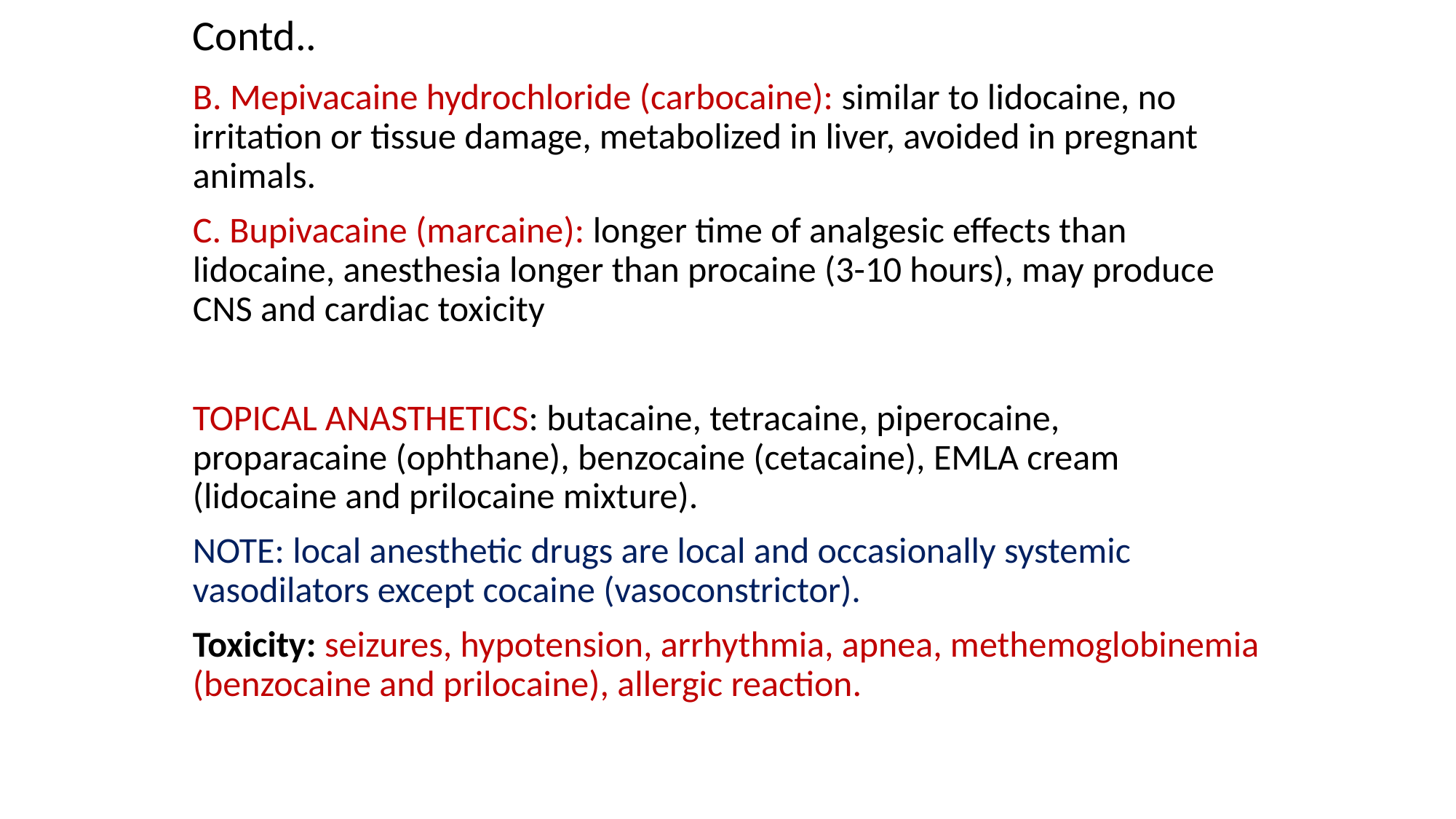

# Contd..
B. Mepivacaine hydrochloride (carbocaine): similar to lidocaine, no irritation or tissue damage, metabolized in liver, avoided in pregnant animals.
C. Bupivacaine (marcaine): longer time of analgesic effects than lidocaine, anesthesia longer than procaine (3-10 hours), may produce CNS and cardiac toxicity

TOPICAL ANASTHETICS: butacaine, tetracaine, piperocaine, proparacaine (ophthane), benzocaine (cetacaine), EMLA cream (lidocaine and prilocaine mixture).
NOTE: local anesthetic drugs are local and occasionally systemic vasodilators except cocaine (vasoconstrictor).
Toxicity: seizures, hypotension, arrhythmia, apnea, methemoglobinemia (benzocaine and prilocaine), allergic reaction.